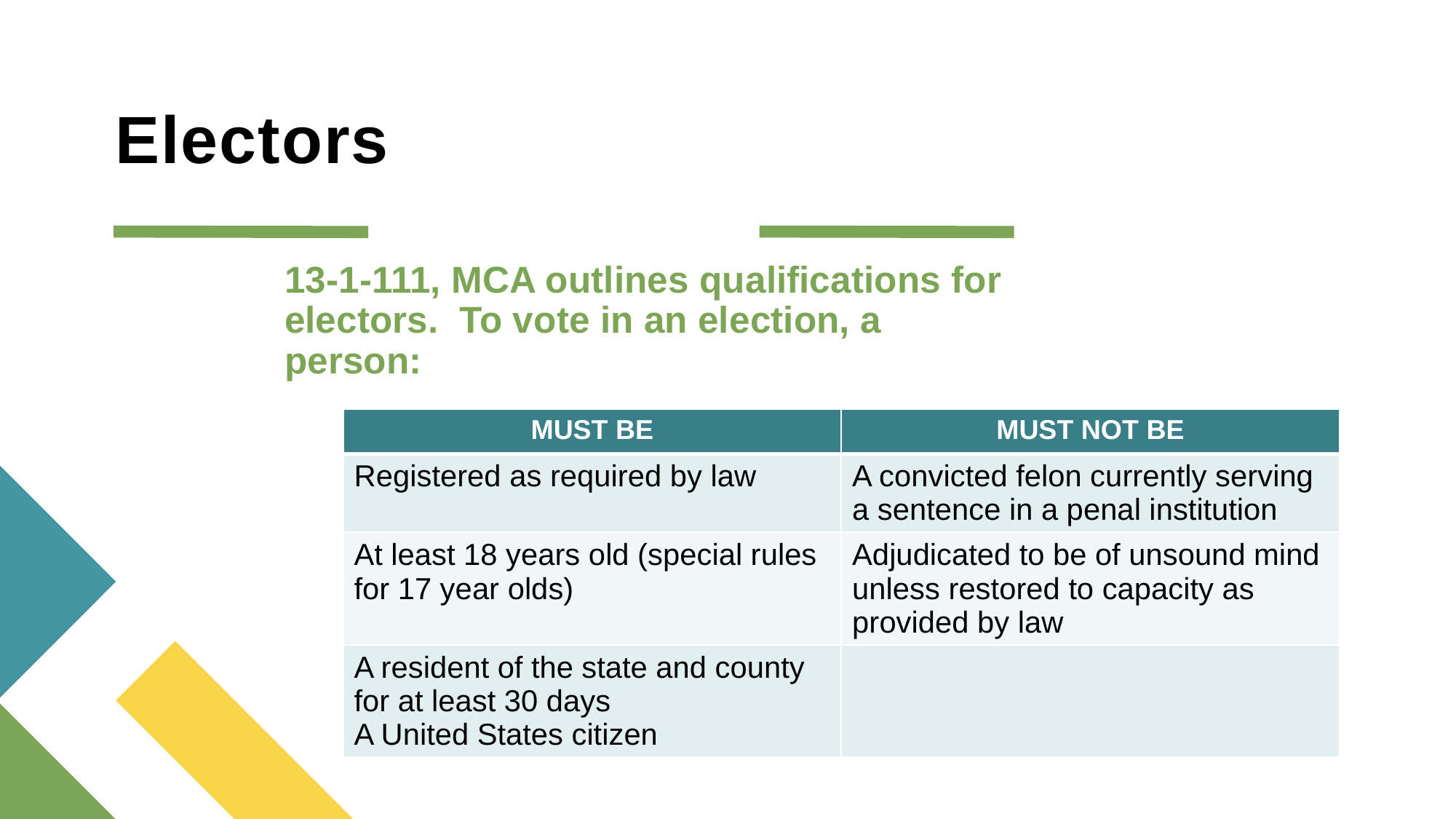

# Electors
13-1-111, MCA outlines qualifications for electors.  To vote in an election, a person:

| MUST BE | MUST NOT BE |
| --- | --- |
| Registered as required by law | A convicted felon currently serving a sentence in a penal institution |
| At least 18 years old (special rules for 17 year olds) | Adjudicated to be of unsound mind unless restored to capacity as provided by law |
| A resident of the state and county for at least 30 days A United States citizen |  |